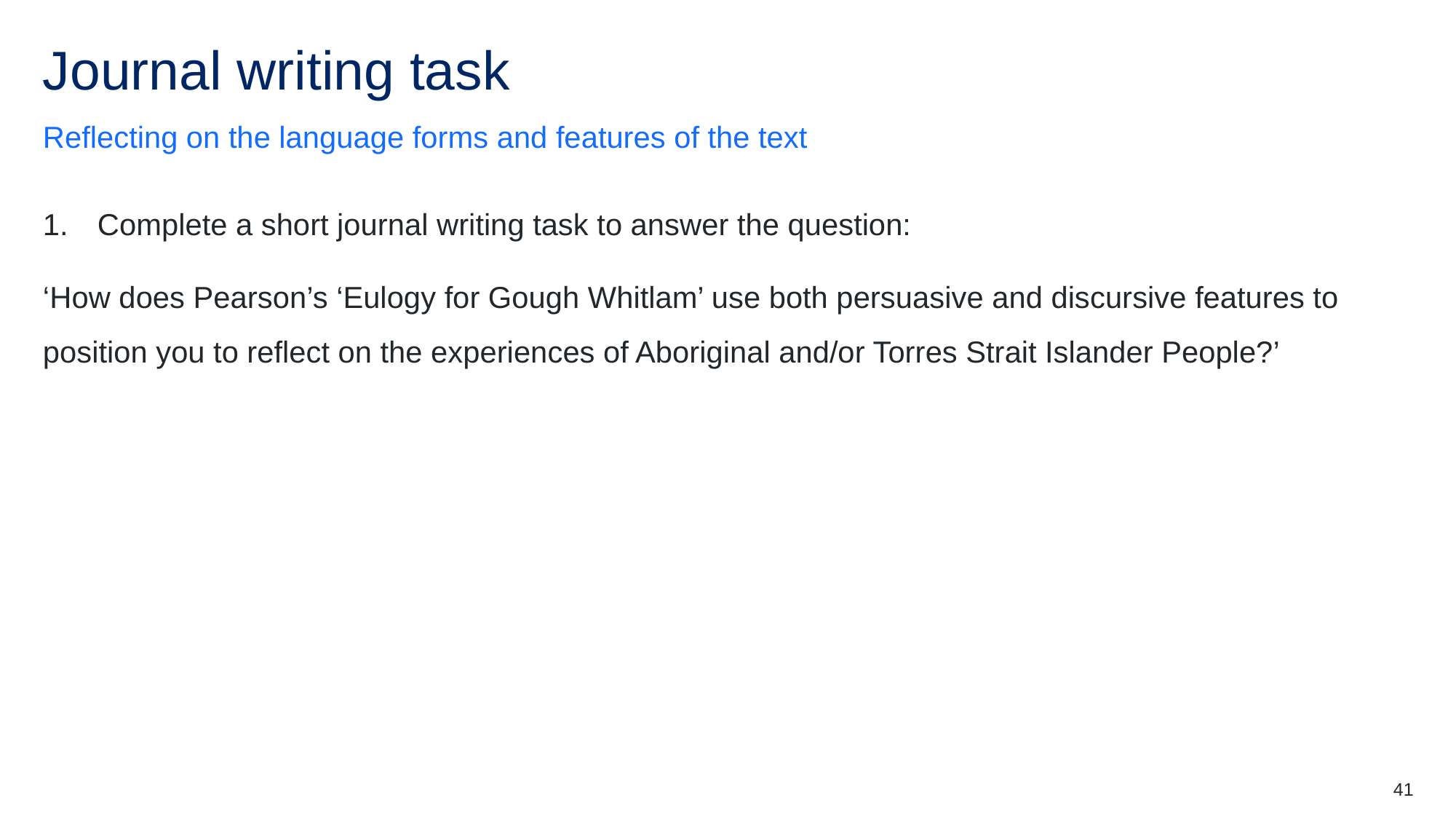

# Journal writing task
Reflecting on the language forms and features of the text
Complete a short journal writing task to answer the question:
‘How does Pearson’s ‘Eulogy for Gough Whitlam’ use both persuasive and discursive features to position you to reflect on the experiences of Aboriginal and/or Torres Strait Islander People?’
41